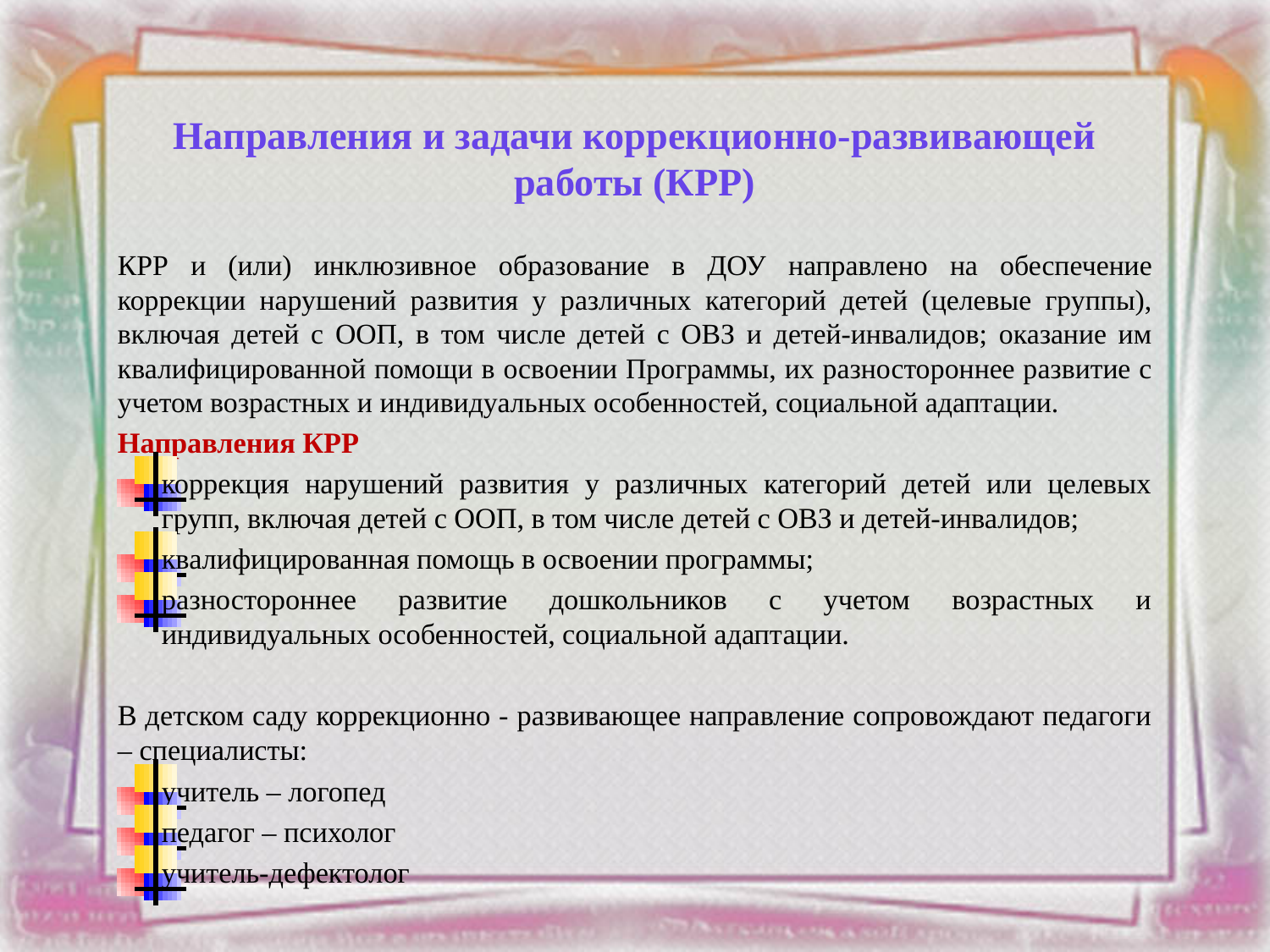

Направления и задачи коррекционно-развивающей работы (КРР)

КРР и (или) инклюзивное образование в ДОУ направлено на обеспечение коррекции нарушений развития у различных категорий детей (целевые группы), включая детей с ООП, в том числе детей с ОВЗ и детей-инвалидов; оказание им квалифицированной помощи в освоении Программы, их разностороннее развитие с учетом возрастных и индивидуальных особенностей, социальной адаптации.
Направления КРР
коррекция нарушений развития у различных категорий детей или целевых групп, включая детей с ООП, в том числе детей с ОВЗ и детей-инвалидов;
квалифицированная помощь в освоении программы;
разностороннее развитие дошкольников с учетом возрастных и индивидуальных особенностей, социальной адаптации.

В детском саду коррекционно - развивающее направление сопровождают педагоги – специалисты:
учитель – логопед
педагог – психолог
учитель-дефектолог